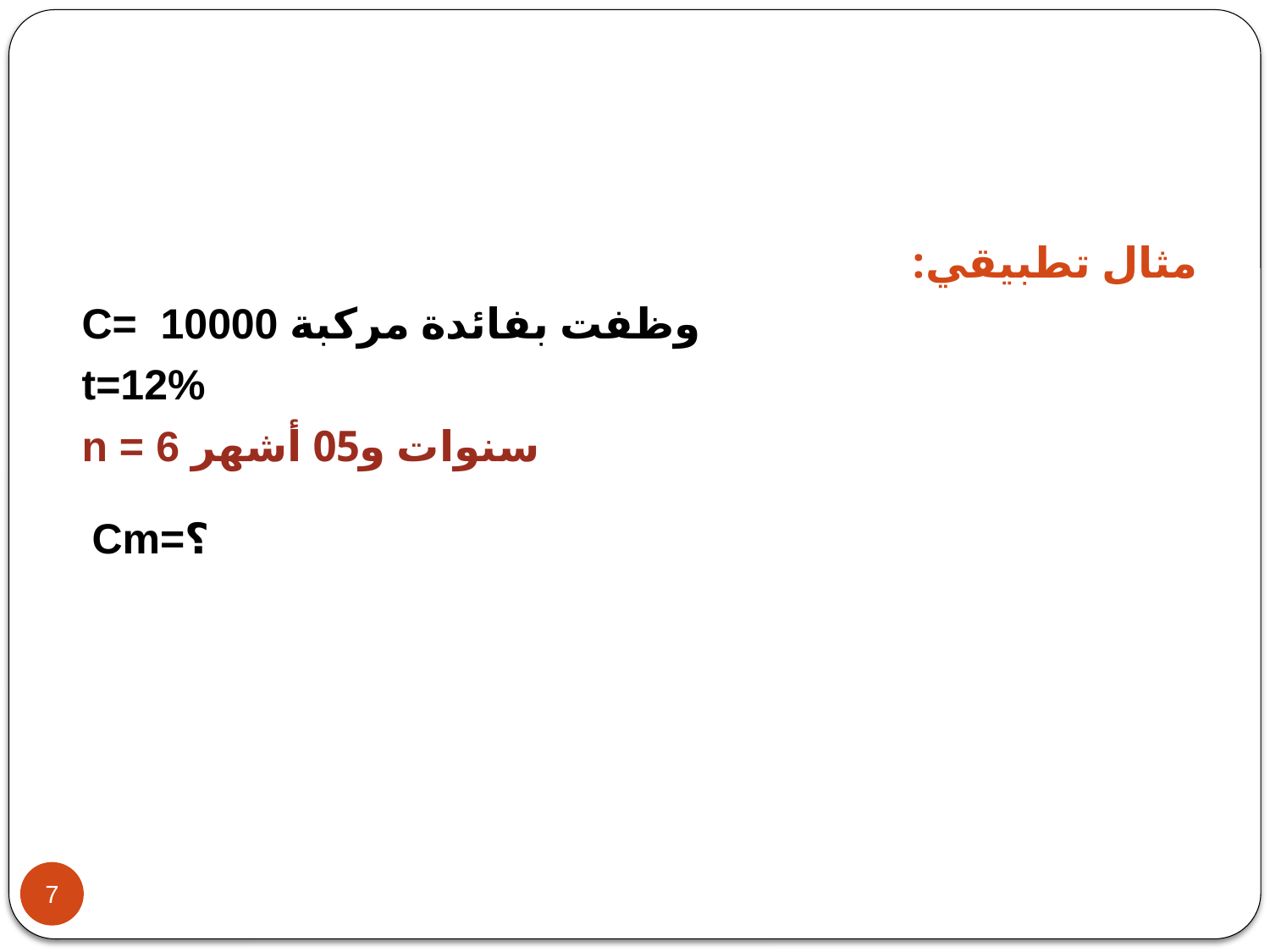

مثال تطبيقي:
C=  10000 وظفت بفائدة مركبة
t=12%
n = 6 سنوات و05 أشهر

Cm=؟

7